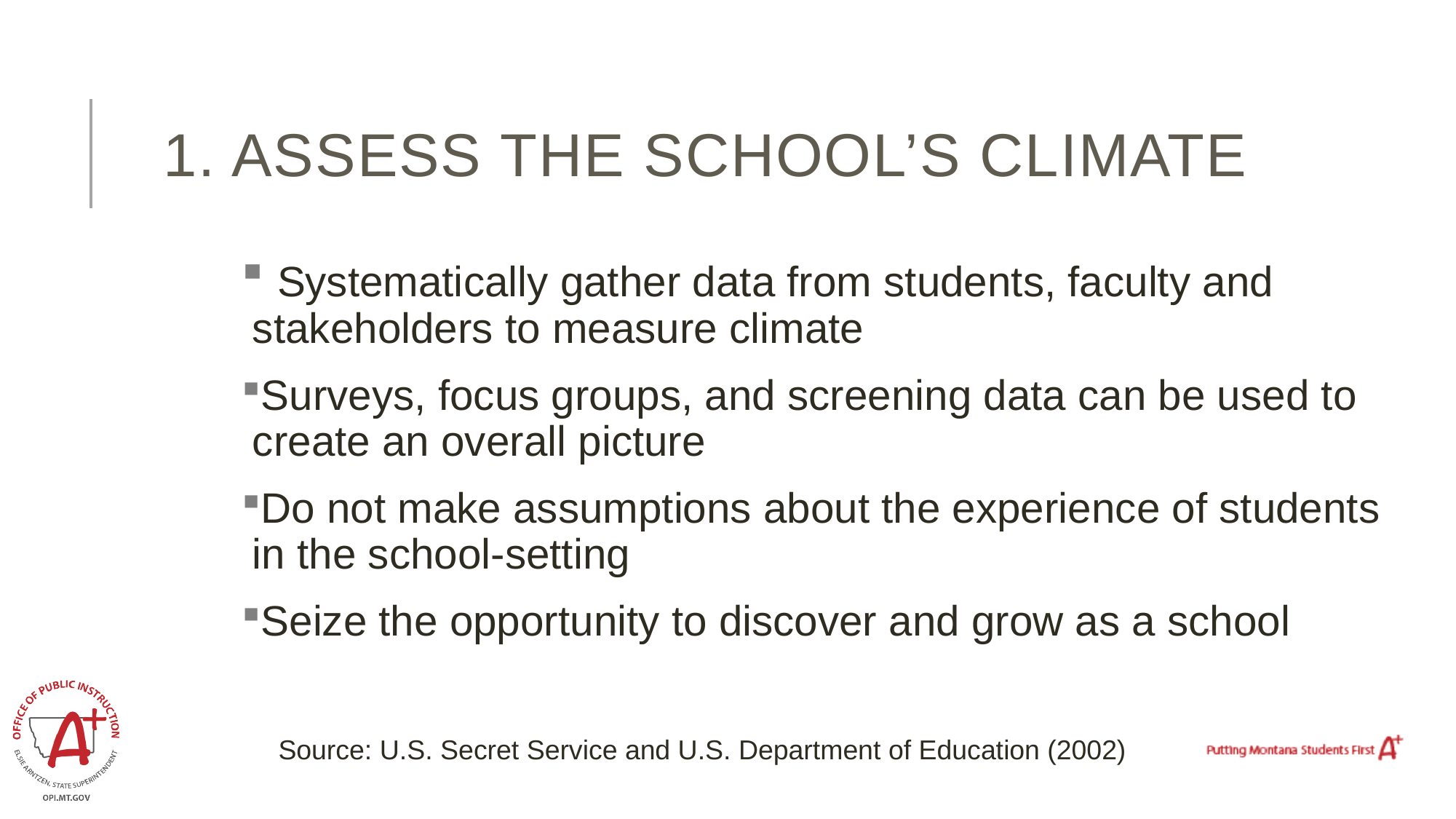

# 1. Assess the school’s climate
 Systematically gather data from students, faculty and stakeholders to measure climate
Surveys, focus groups, and screening data can be used to create an overall picture
Do not make assumptions about the experience of students in the school-setting
Seize the opportunity to discover and grow as a school

Source: U.S. Secret Service and U.S. Department of Education (2002)